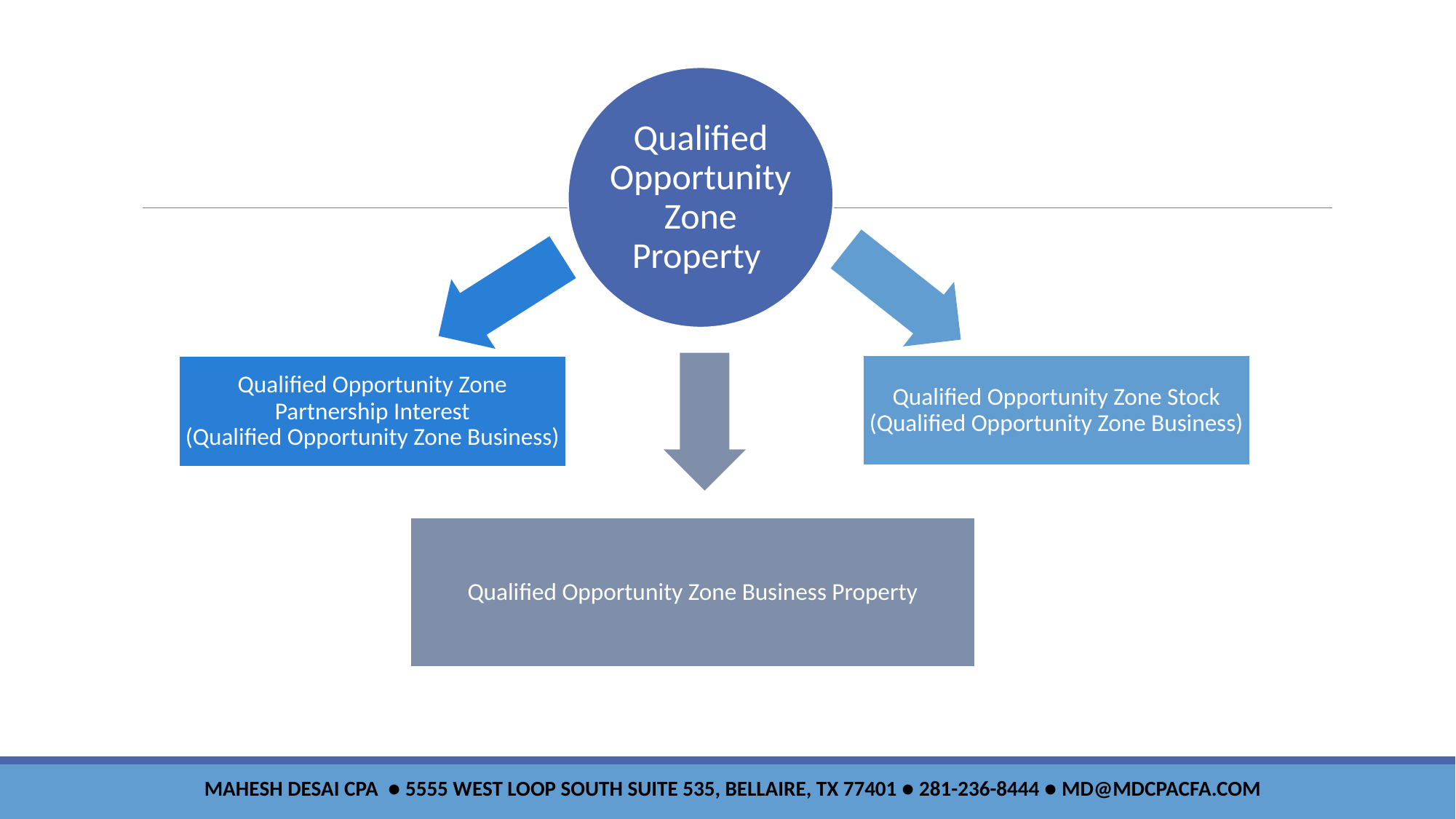

Qualified Opportunity Zone Property
Qualified Opportunity Zone Stock
(Qualified Opportunity Zone Business)
Qualified Opportunity Zone Partnership Interest
(Qualified Opportunity Zone Business)
Qualified Opportunity Zone Business Property
Mahesh Desai CPA  ● 5555 West loop south Suite 535, Bellaire, tx 77401 ● 281-236-8444 ● md@mdcpacfa.com